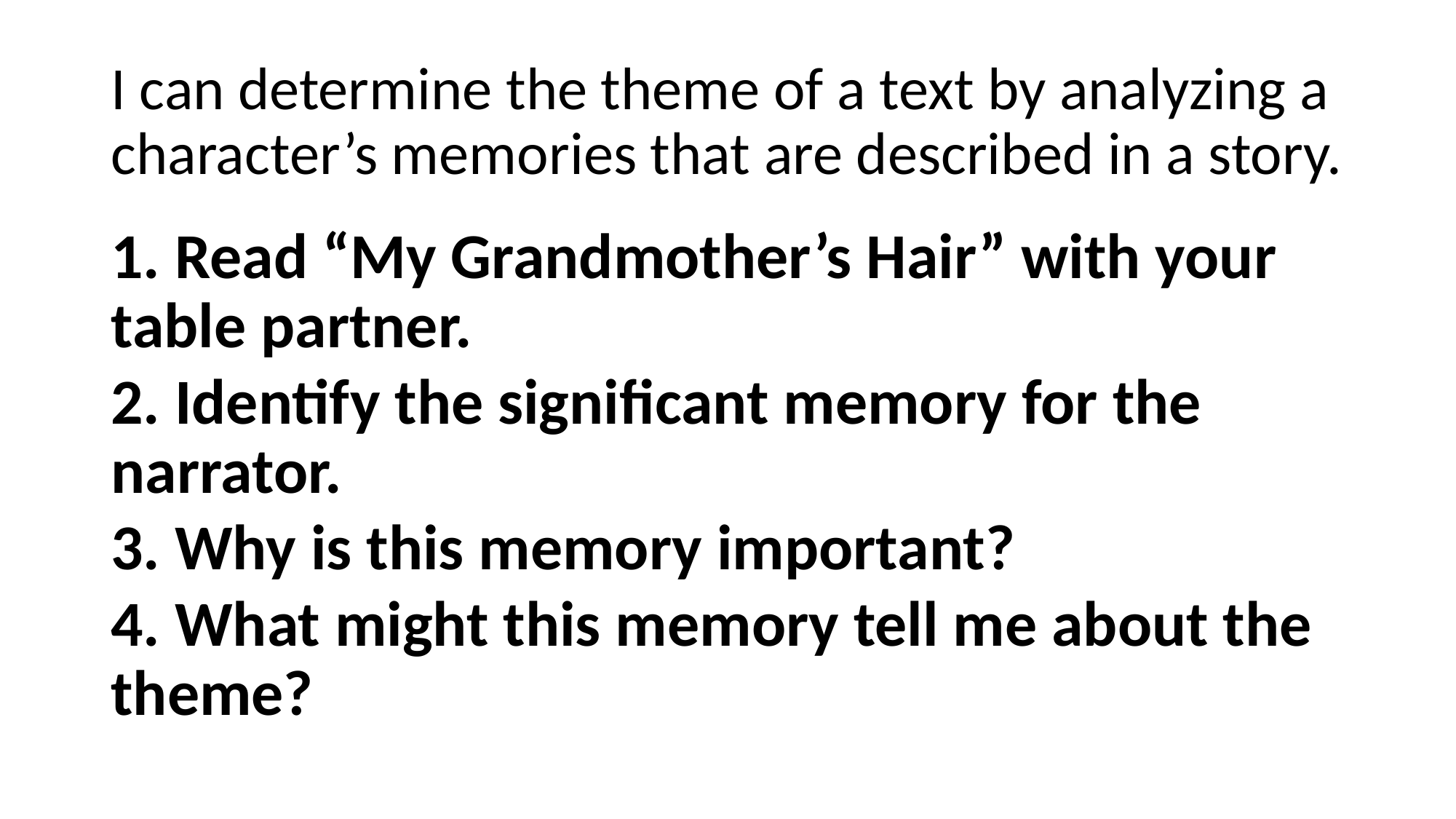

# I can determine the theme of a text by analyzing a character’s memories that are described in a story.
1. Read “My Grandmother’s Hair” with your table partner.
2. Identify the significant memory for the narrator.
3. Why is this memory important?
4. What might this memory tell me about the theme?